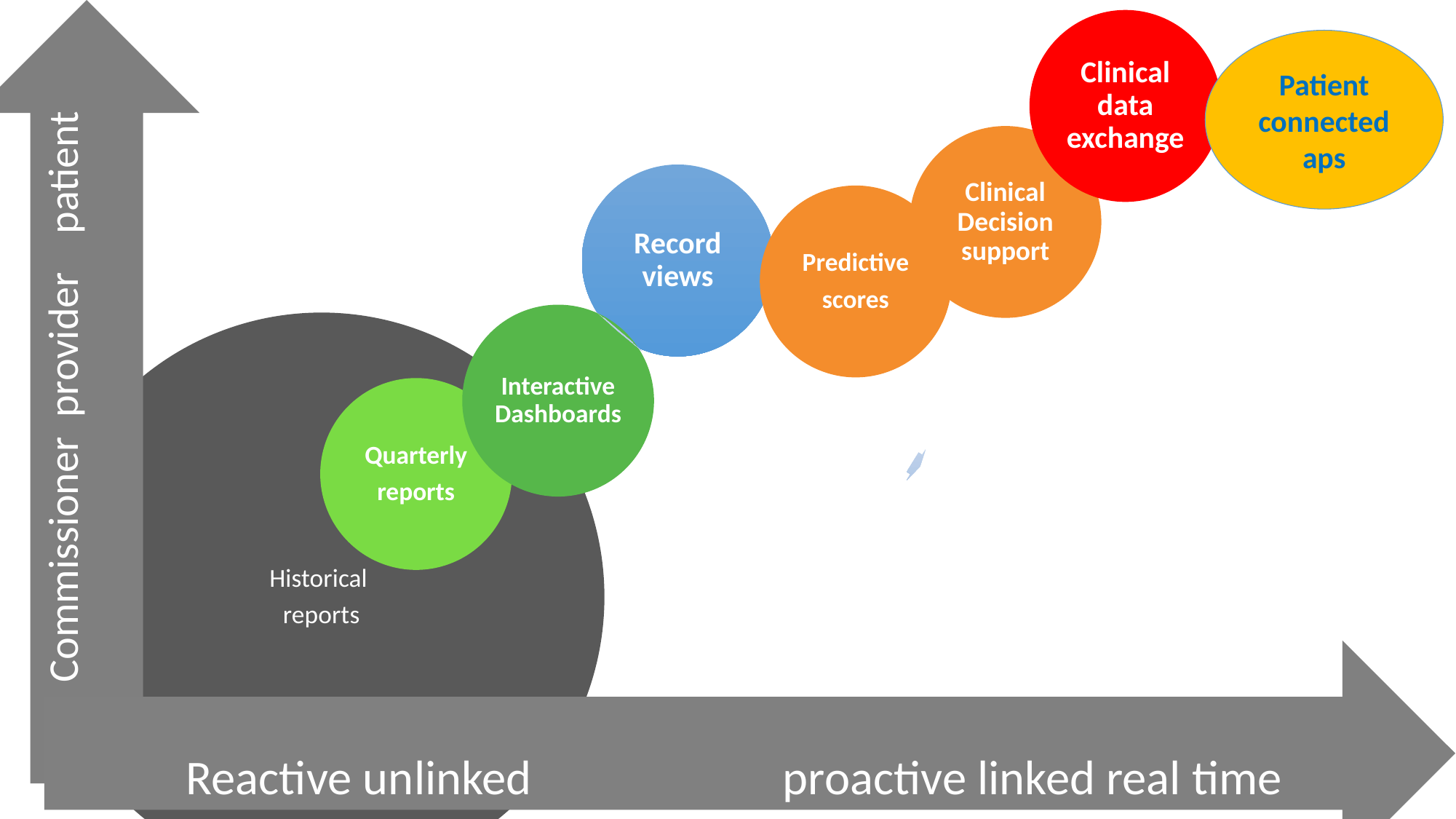

Record views

Predictive
scores

Clinical Decision support

Clinical data exchange

Historical
reports

Quarterly
reports

Interactive Dashboards

Patient connected
aps
           Commissioner  provider    patient

            Reactive unlinked                       proactive linked real time